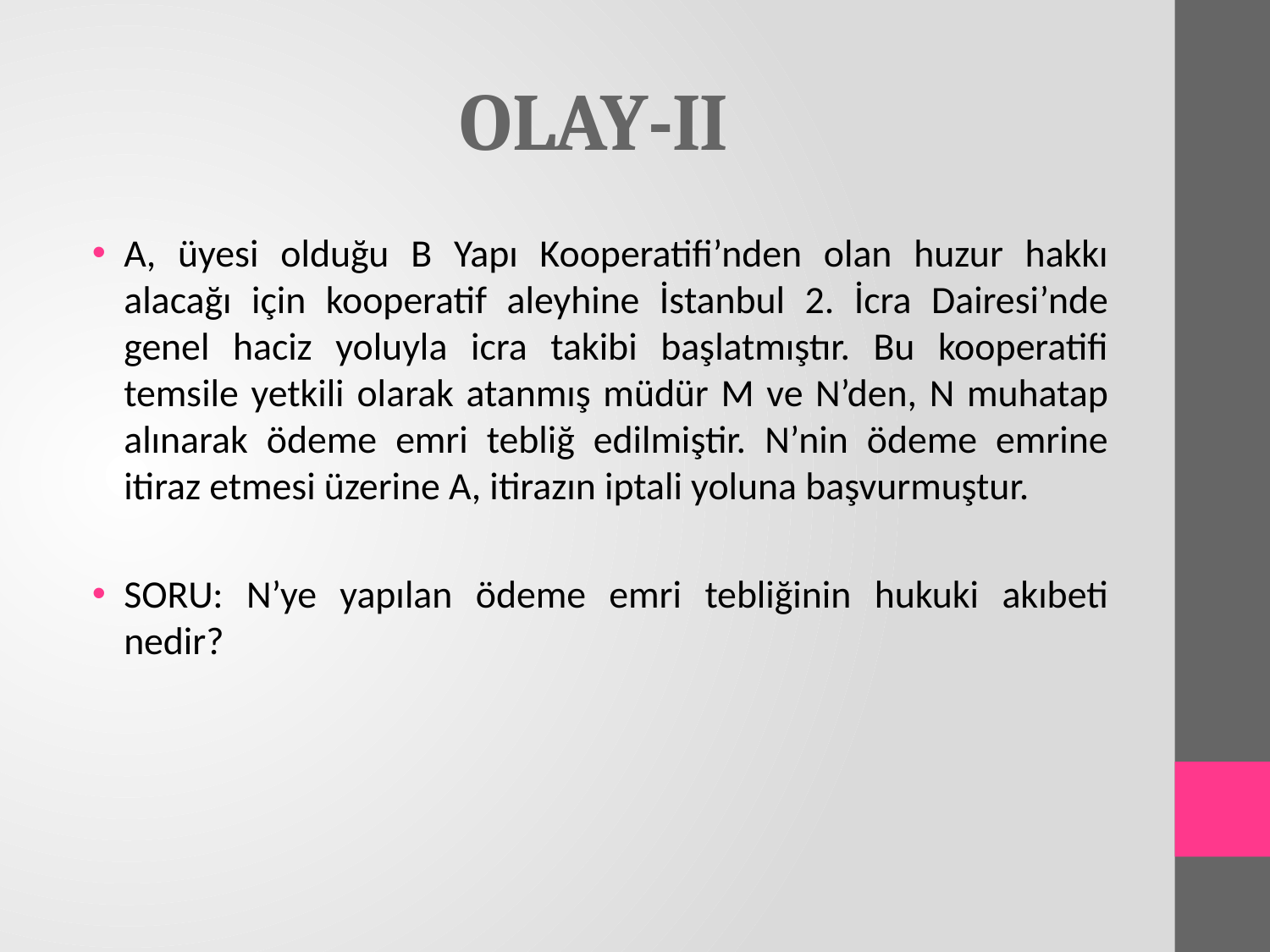

# OLAY-II
A, üyesi olduğu B Yapı Kooperatifi’nden olan huzur hakkı alacağı için kooperatif aleyhine İstanbul 2. İcra Dairesi’nde genel haciz yoluyla icra takibi başlatmıştır. Bu kooperatifi temsile yetkili olarak atanmış müdür M ve N’den, N muhatap alınarak ödeme emri tebliğ edilmiştir. N’nin ödeme emrine itiraz etmesi üzerine A, itirazın iptali yoluna başvurmuştur.

SORU: N’ye yapılan ödeme emri tebliğinin hukuki akıbeti nedir?